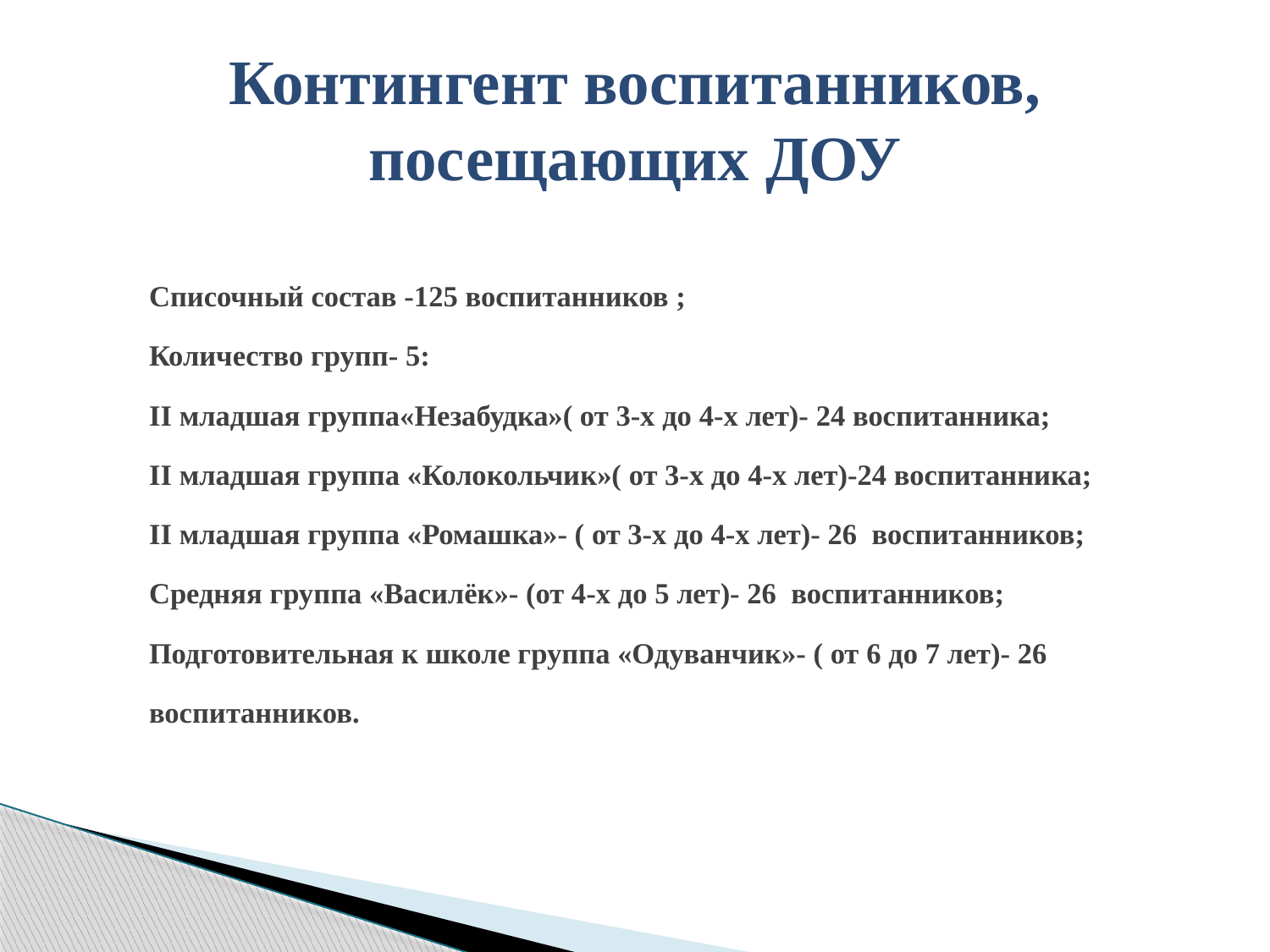

# Контингент воспитанников, посещающих ДОУ

Списочный состав -125 воспитанников ;
Количество групп- 5:
II младшая группа«Незабудка»( от 3-х до 4-х лет)- 24 воспитанника;
II младшая группа «Колокольчик»( от 3-х до 4-х лет)-24 воспитанника;
II младшая группа «Ромашка»- ( от 3-х до 4-х лет)- 26  воспитанников;
Средняя группа «Василёк»- (от 4-х до 5 лет)- 26  воспитанников;
Подготовительная к школе группа «Одуванчик»- ( от 6 до 7 лет)- 26 воспитанников.